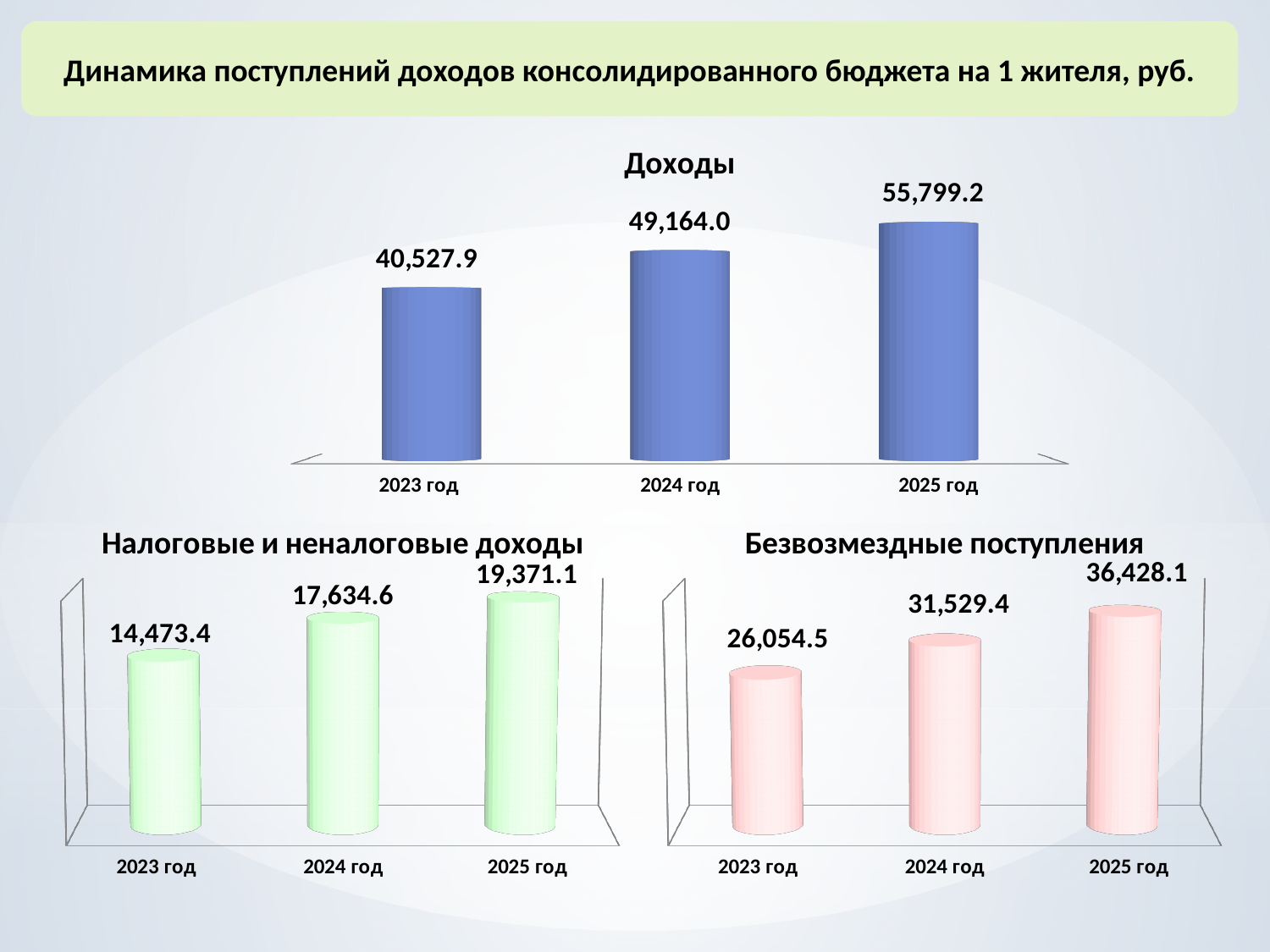

Динамика поступлений доходов консолидированного бюджета на 1 жителя, руб.

[unsupported chart]

[unsupported chart]

[unsupported chart]